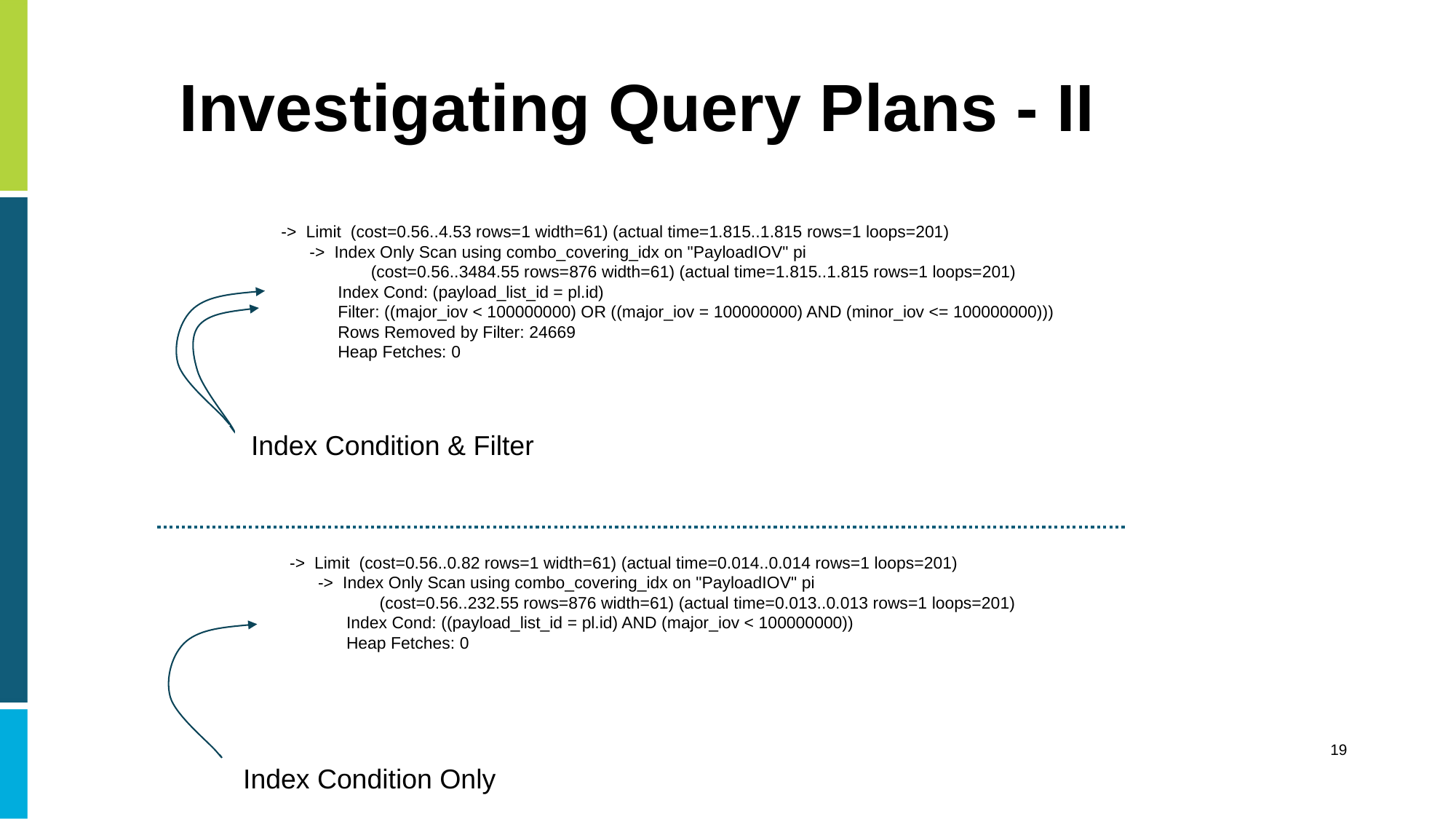

# Investigating Query Plans - II
->  Limit  (cost=0.56..4.53 rows=1 width=61) (actual time=1.815..1.815 rows=1 loops=201)
      ->  Index Only Scan using combo_covering_idx on "PayloadIOV" pi
                   (cost=0.56..3484.55 rows=876 width=61) (actual time=1.815..1.815 rows=1 loops=201)
            Index Cond: (payload_list_id = pl.id)
            Filter: ((major_iov < 100000000) OR ((major_iov = 100000000) AND (minor_iov <= 100000000)))
            Rows Removed by Filter: 24669
            Heap Fetches: 0

Index Condition & Filter
->  Limit  (cost=0.56..0.82 rows=1 width=61) (actual time=0.014..0.014 rows=1 loops=201)
      ->  Index Only Scan using combo_covering_idx on "PayloadIOV" pi
                   (cost=0.56..232.55 rows=876 width=61) (actual time=0.013..0.013 rows=1 loops=201)
            Index Cond: ((payload_list_id = pl.id) AND (major_iov < 100000000))
            Heap Fetches: 0

19
Index Condition Only